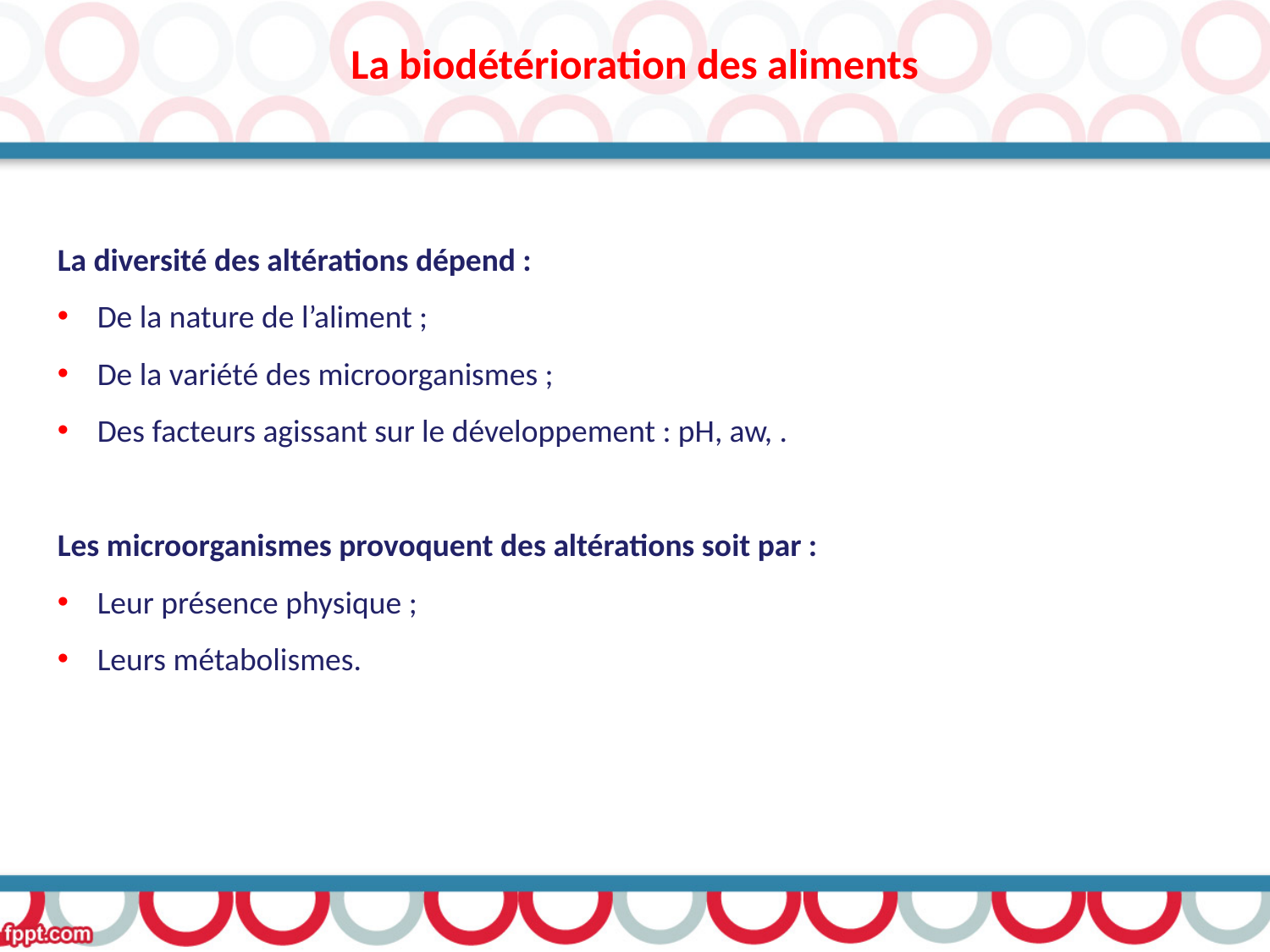

La biodétérioration des aliments

La diversité des altérations dépend :
De la nature de l’aliment ;
De la variété des microorganismes ;
Des facteurs agissant sur le développement : pH, aw, .

Les microorganismes provoquent des altérations soit par :
Leur présence physique ;
Leurs métabolismes.